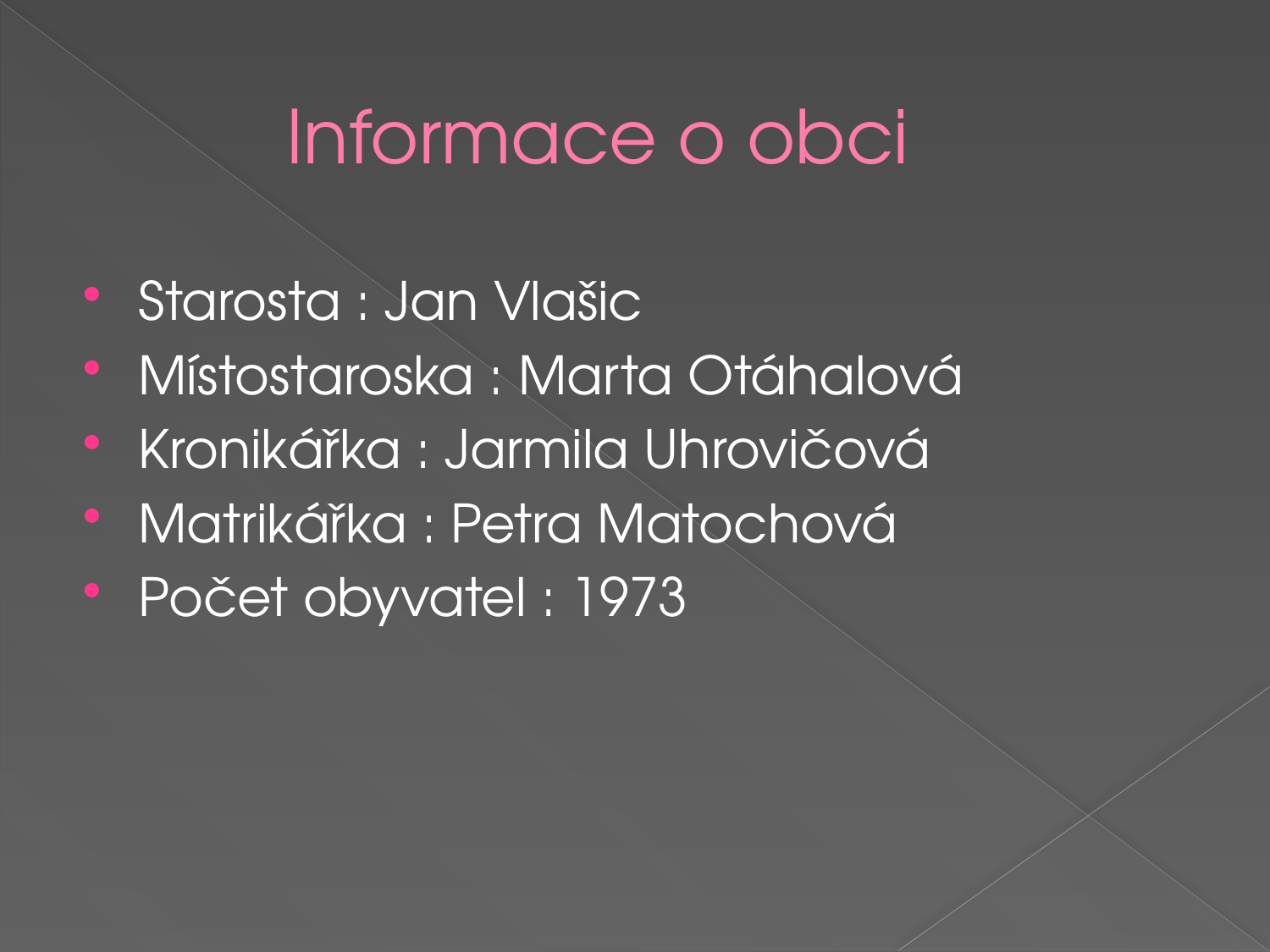

# Informace o obci
Starosta : Jan Vlašic
Místostaroska : Marta Otáhalová
Kronikářka : Jarmila Uhrovičová
Matrikářka : Petra Matochová
Počet obyvatel : 1973